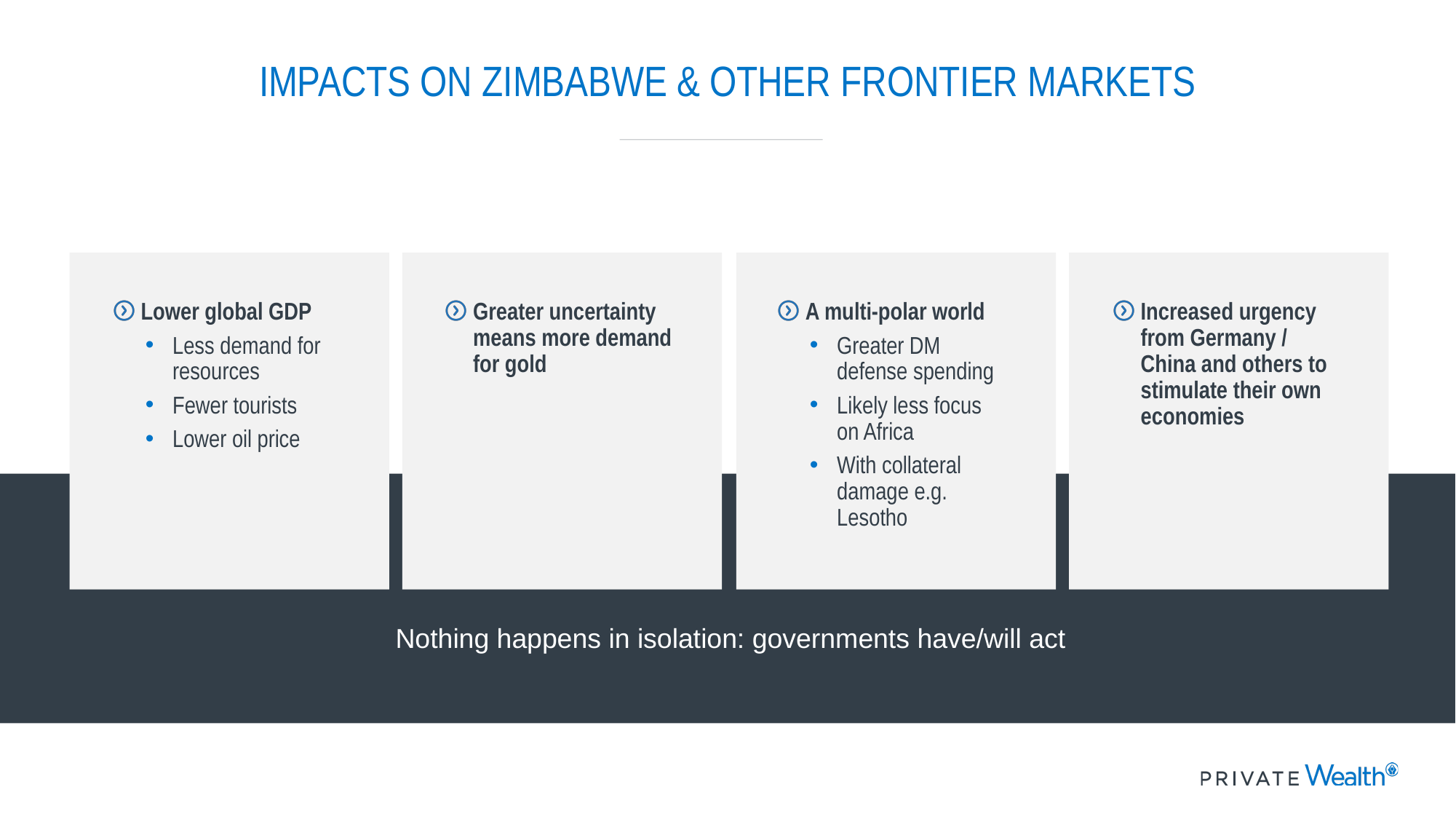

# IMPACTS ON ZIMBABWE & OTHER FRONTIER MARKETS
Lower global GDP
Less demand for resources
Fewer tourists
Lower oil price

Greater uncertainty means more demand for gold
A multi-polar world
Greater DM defense spending
Likely less focus on Africa
With collateral damage e.g. Lesotho
Increased urgency from Germany / China and others to stimulate their own economies
Nothing happens in isolation: governments have/will act